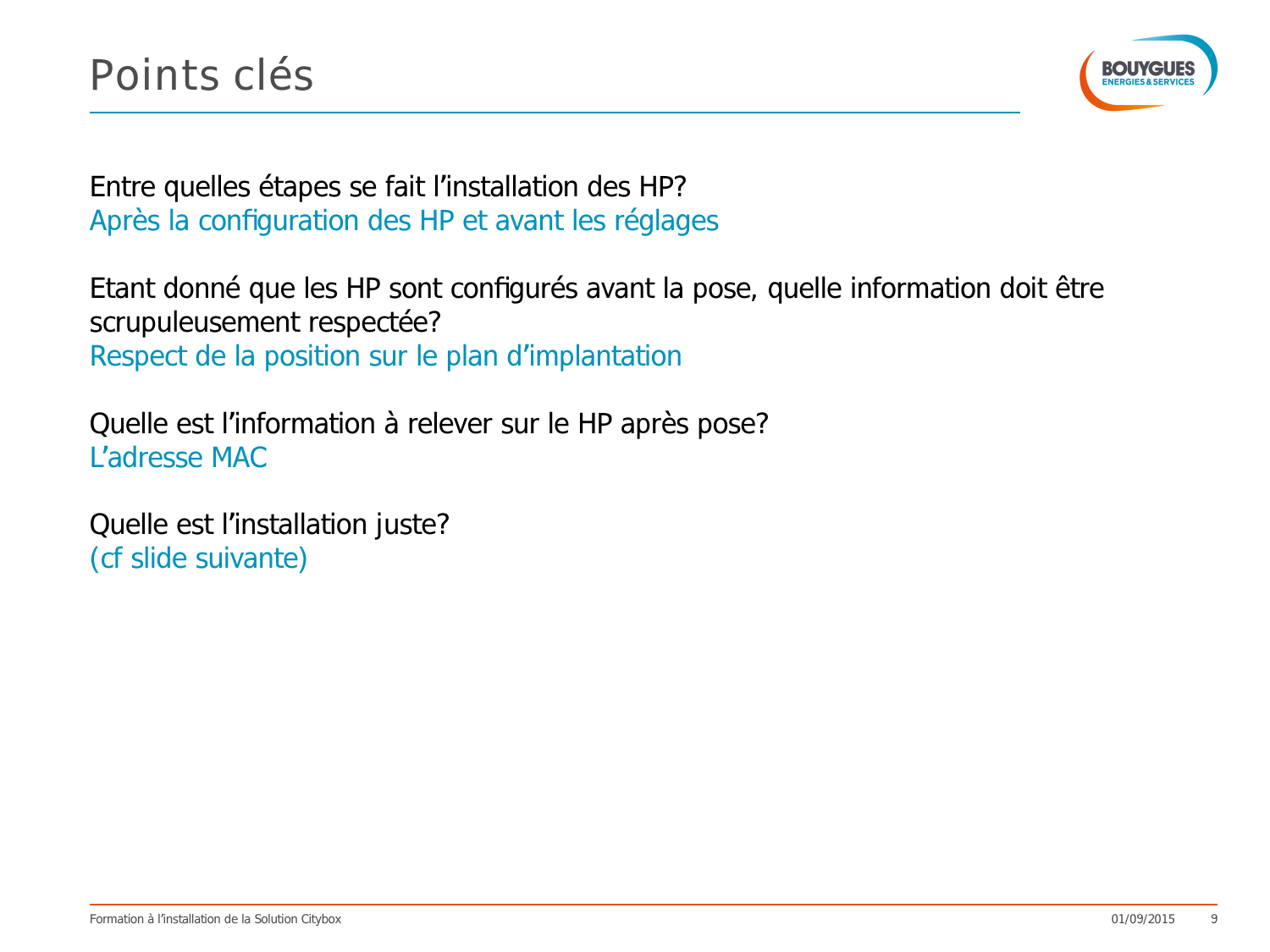

# Points clés
Entre quelles étapes se fait l’installation des HP?
Après la configuration des HP et avant les réglages

Etant donné que les HP sont configurés avant la pose, quelle information doit être scrupuleusement respectée?
Respect de la position sur le plan d’implantation

Quelle est l’information à relever sur le HP après pose?
L’adresse MAC

Quelle est l’installation juste?
(cf slide suivante)
Formation à l’installation de la Solution Citybox
01/09/2015
9